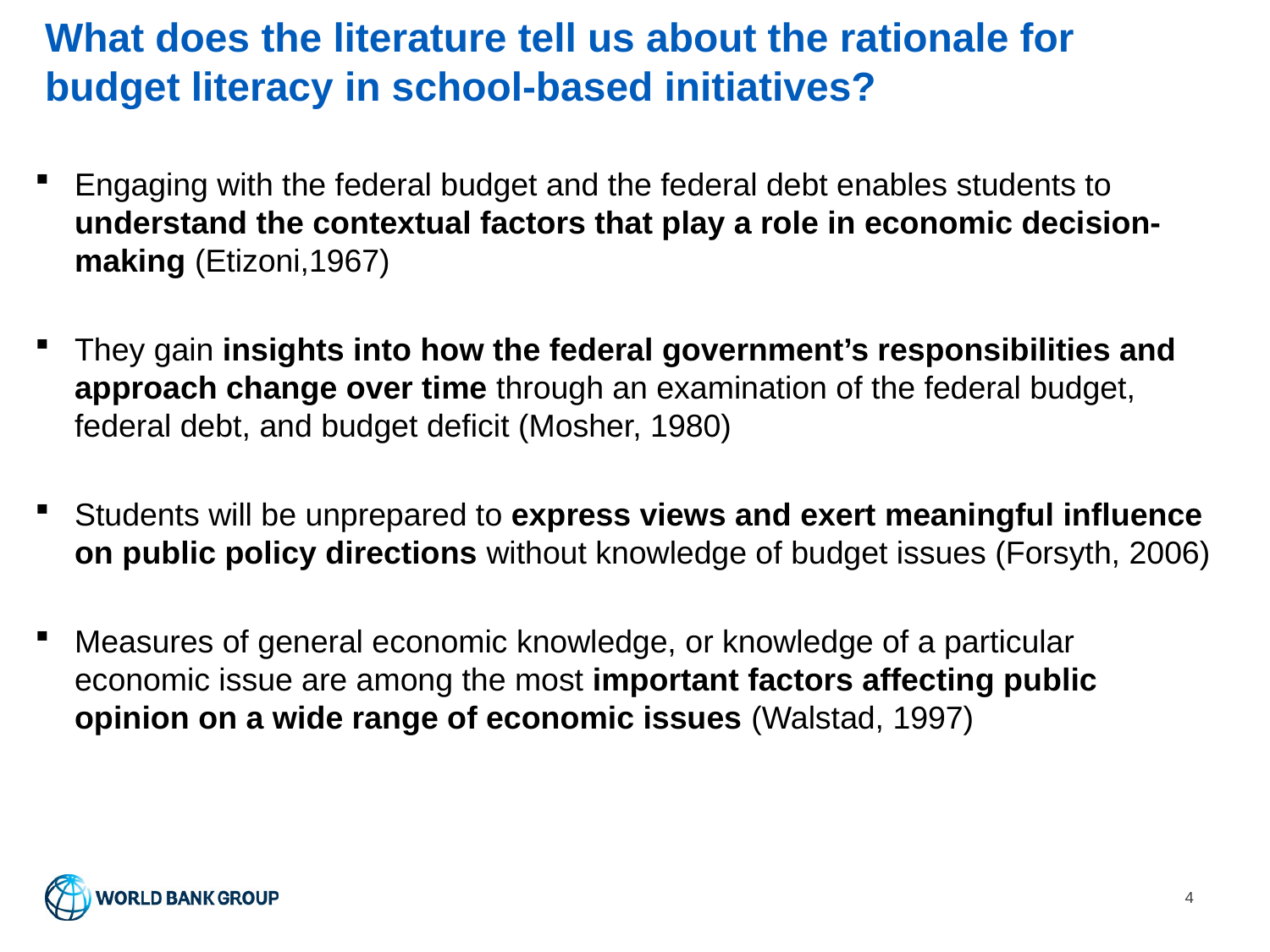

# What does the literature tell us about the rationale for budget literacy in school-based initiatives?

Engaging with the federal budget and the federal debt enables students to understand the contextual factors that play a role in economic decision-making (Etizoni,1967)

They gain insights into how the federal government’s responsibilities and approach change over time through an examination of the federal budget, federal debt, and budget deficit (Mosher, 1980)

Students will be unprepared to express views and exert meaningful influence on public policy directions without knowledge of budget issues (Forsyth, 2006)

Measures of general economic knowledge, or knowledge of a particular economic issue are among the most important factors affecting public opinion on a wide range of economic issues (Walstad, 1997)

4